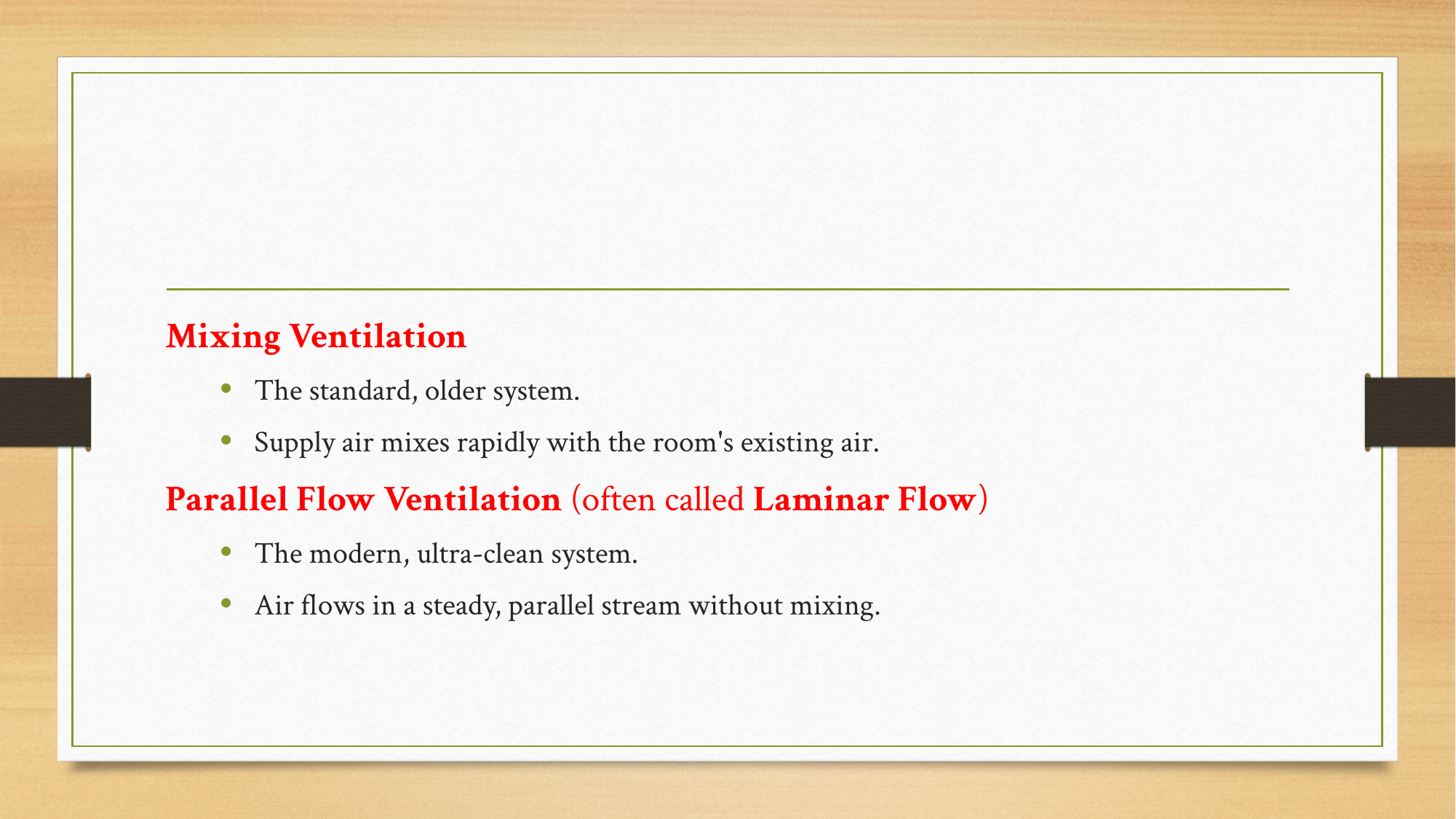

#
Mixing Ventilation
The standard, older system.
Supply air mixes rapidly with the room's existing air.
Parallel Flow Ventilation (often called Laminar Flow)
The modern, ultra-clean system.
Air flows in a steady, parallel stream without mixing.